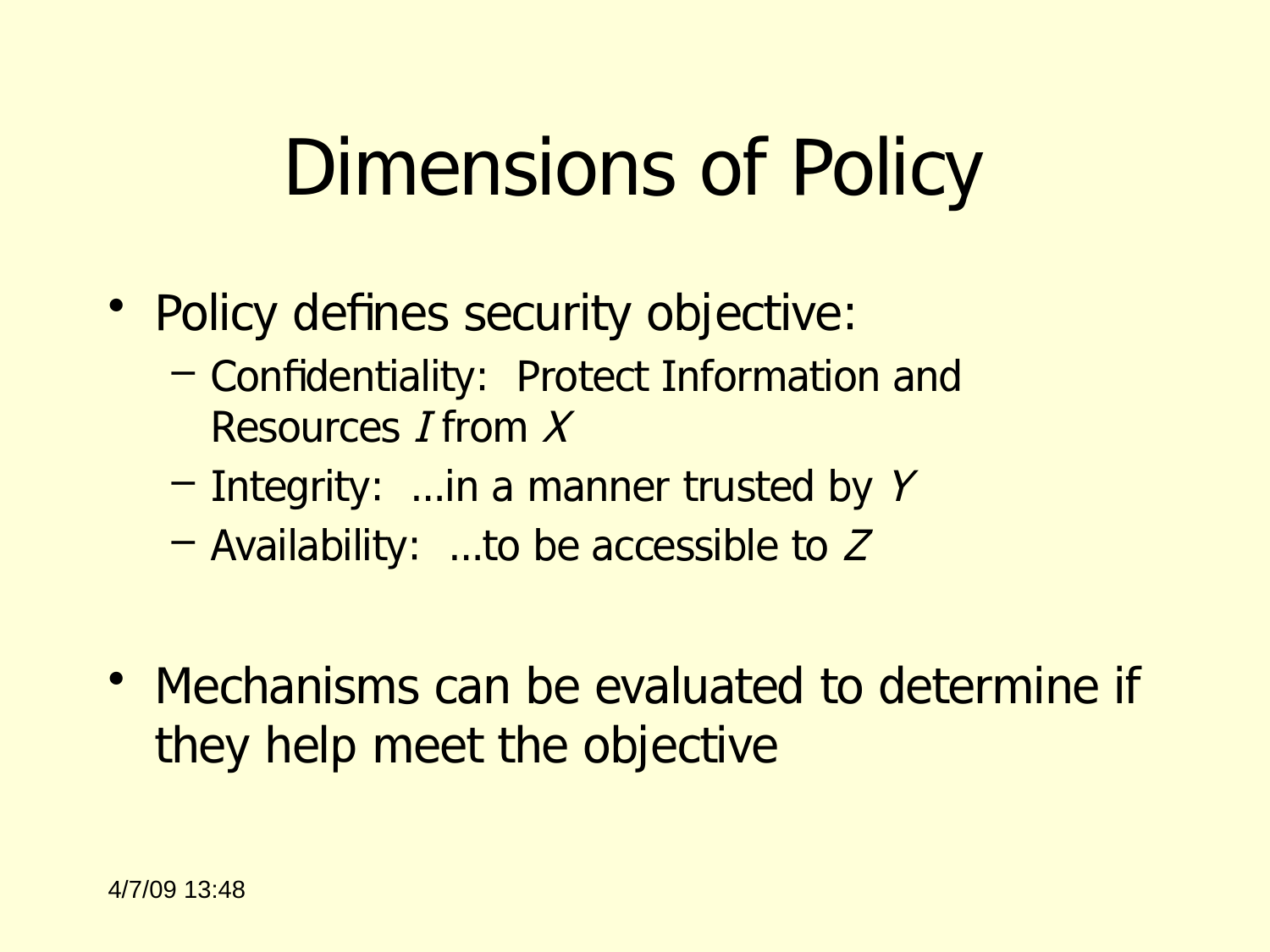

# Dimensions of Policy
Policy defines security objective:
Confidentiality:  Protect Information and Resources I from X
Integrity:  …in a manner trusted by Y
Availability:  …to be accessible to Z

Mechanisms can be evaluated to determine if they help meet the objective
4/7/09 13:48